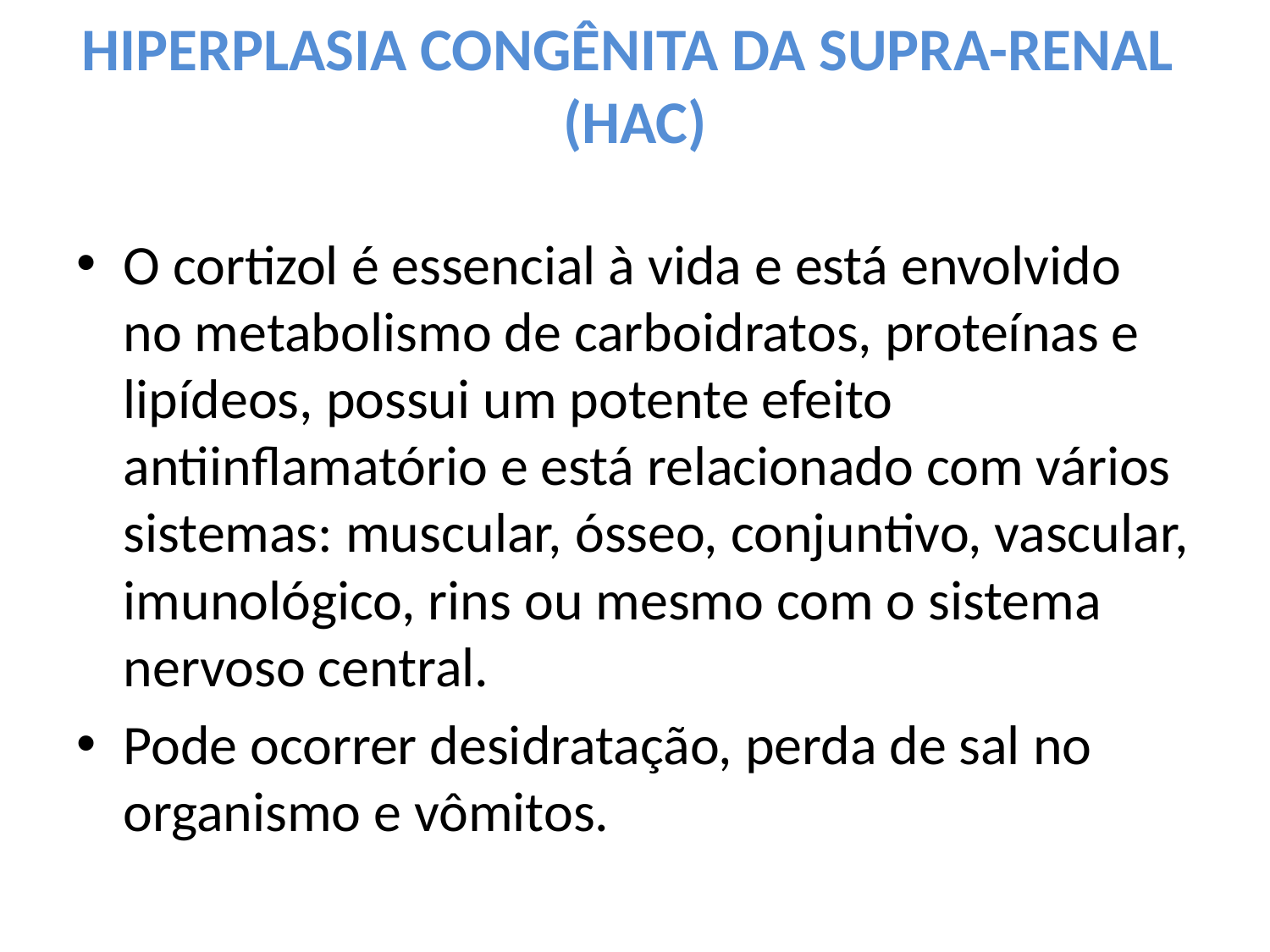

# HIPERPLASIA CONGÊNITA DA SUPRA-RENAL  (HAC)
O cortizol é essencial à vida e está envolvido no metabolismo de carboidratos, proteínas e lipídeos, possui um potente efeito antiinflamatório e está relacionado com vários sistemas: muscular, ósseo, conjuntivo, vascular, imunológico, rins ou mesmo com o sistema nervoso central.
Pode ocorrer desidratação, perda de sal no organismo e vômitos.